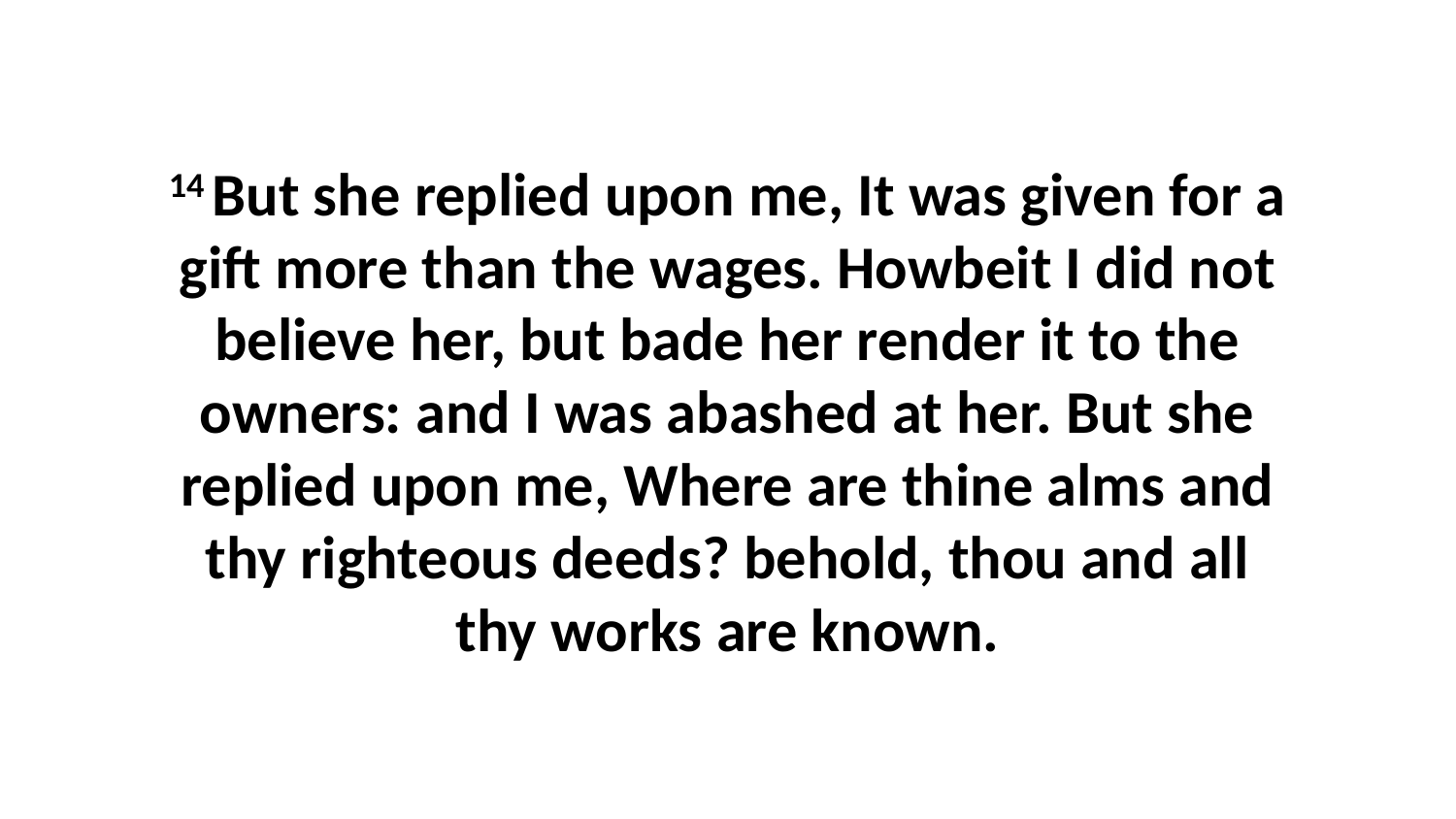

14 But she replied upon me, It was given for a gift more than the wages. Howbeit I did not believe her, but bade her render it to the owners: and I was abashed at her. But she replied upon me, Where are thine alms and thy righteous deeds? behold, thou and all thy works are known.